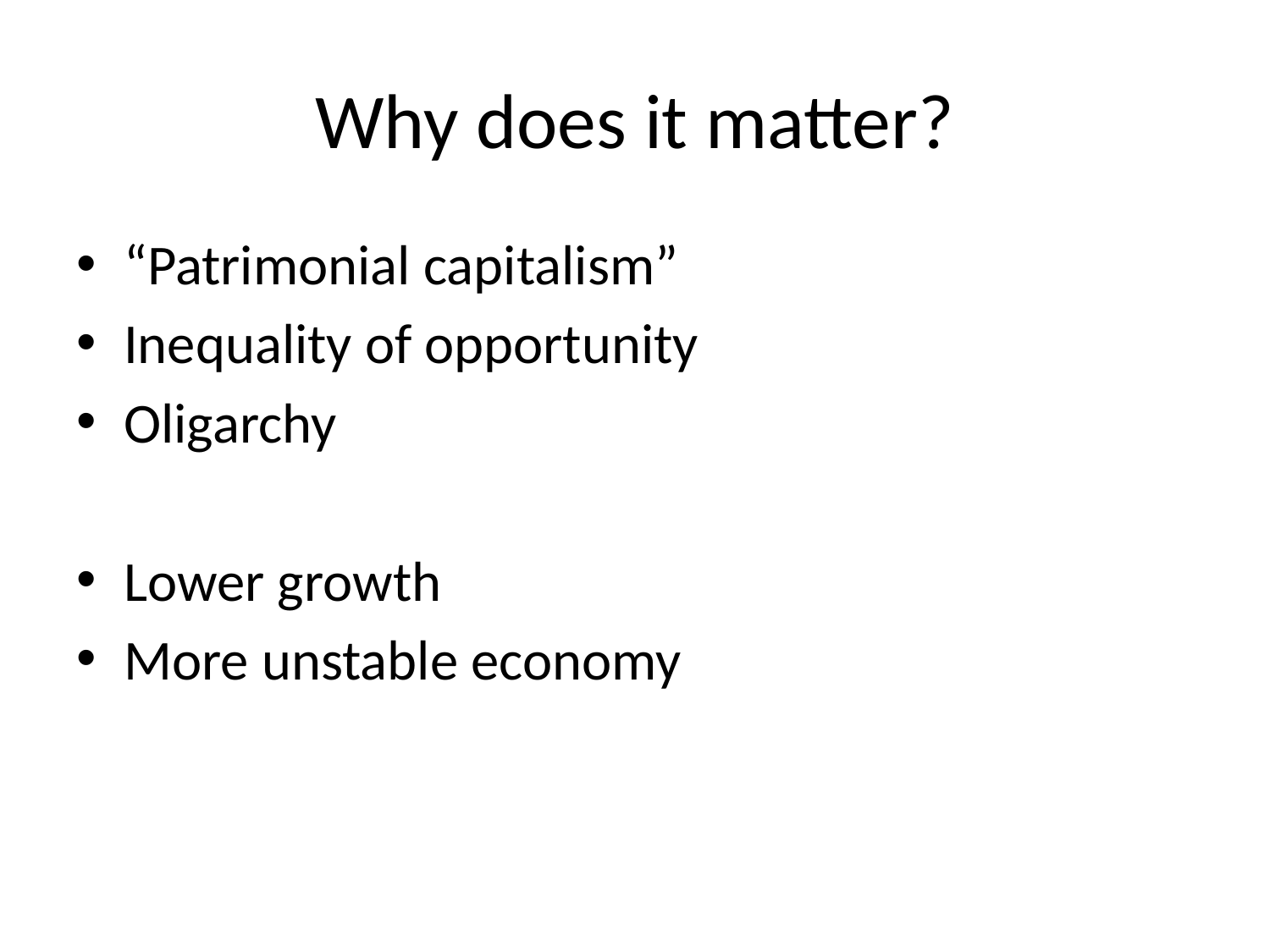

# Why does it matter?
“Patrimonial capitalism”
Inequality of opportunity
Oligarchy

Lower growth
More unstable economy